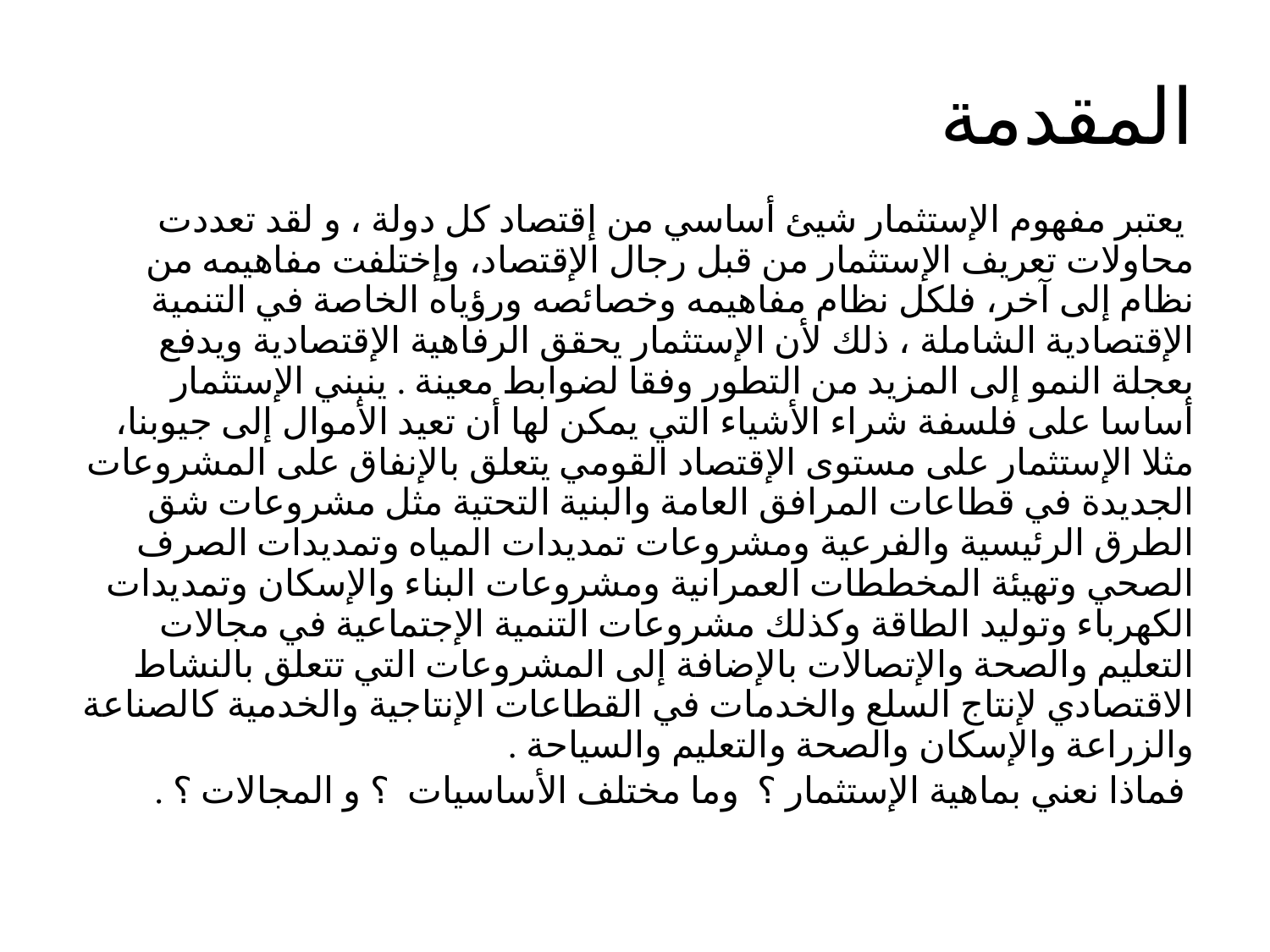

# المقدمة
 يعتبر مفهوم الإستثمار شيئ أساسي من إقتصاد كل دولة ، و لقد تعددت محاولات تعريف الإستثمار من قبل رجال الإقتصاد، وإختلفت مفاهيمه من نظام إلى آخر، فلكل نظام مفاهيمه وخصائصه ورؤياه الخاصة في التنمية الإقتصادية الشاملة ، ذلك لأن الإستثمار يحقق الرفاهية الإقتصادية ويدفع بعجلة النمو إلى المزيد من التطور وفقا لضوابط معينة . ينبني الإستثمار أساسا على فلسفة شراء الأشياء التي يمكن لها أن تعيد الأموال إلى جيوبنا، مثلا الإستثمار على مستوى الإقتصاد القومي يتعلق بالإنفاق على المشروعات الجديدة في قطاعات المرافق العامة والبنية التحتية مثل مشروعات شق الطرق الرئيسية والفرعية ومشروعات تمديدات المياه وتمديدات الصرف الصحي وتهيئة المخططات العمرانية ومشروعات البناء والإسكان وتمديدات الكهرباء وتوليد الطاقة وكذلك مشروعات التنمية الإجتماعية في مجالات التعليم والصحة والإتصالات بالإضافة إلى المشروعات التي تتعلق بالنشاط الاقتصادي لإنتاج السلع والخدمات في القطاعات الإنتاجية والخدمية كالصناعة والزراعة والإسكان والصحة والتعليم والسياحة .
 فماذا نعني بماهية الإستثمار ؟  وما مختلف الأساسيات  ؟ و المجالات ؟ .